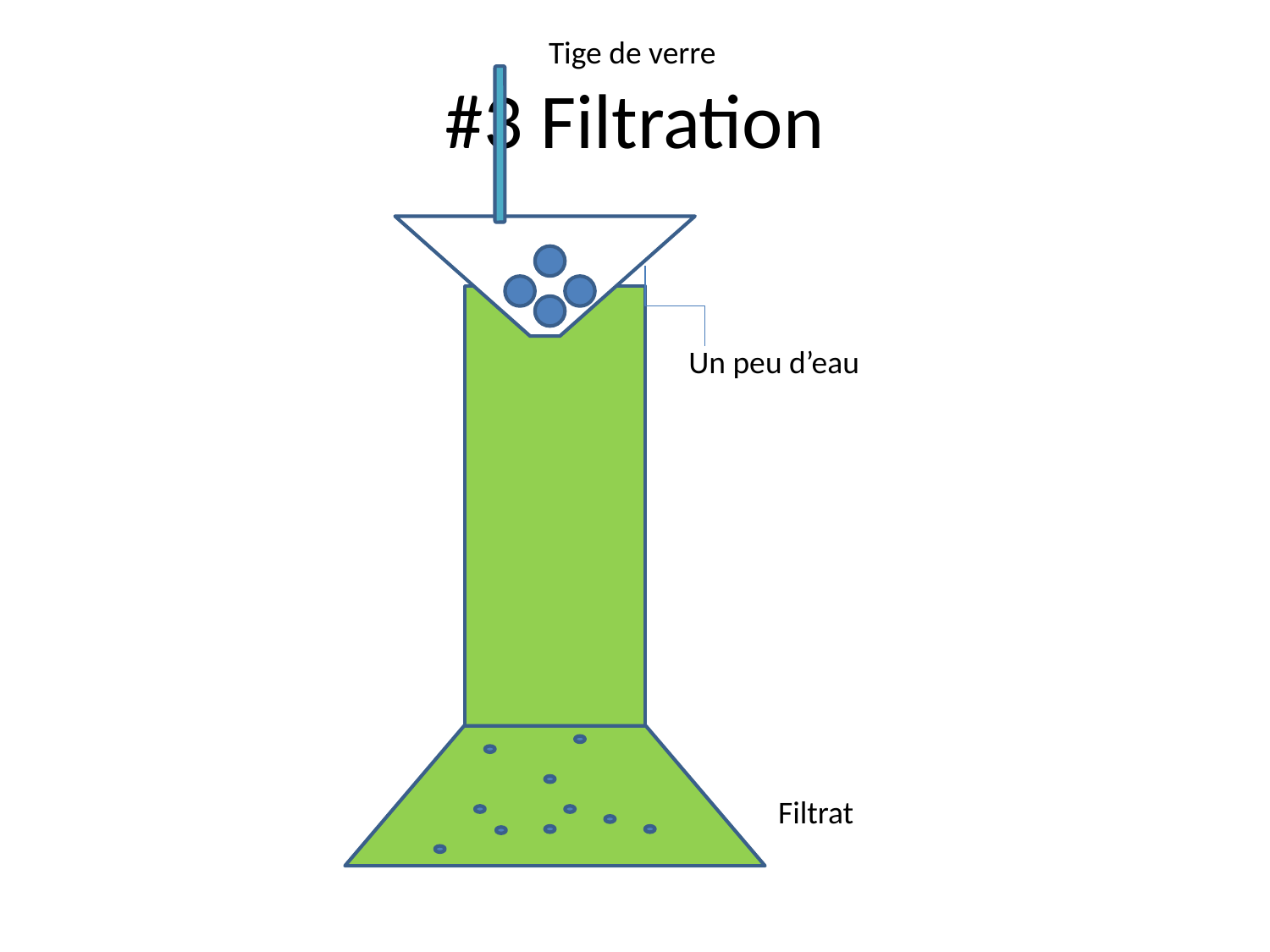

Tige de verre
# #3 Filtration

Un peu d’eau

Filtrat